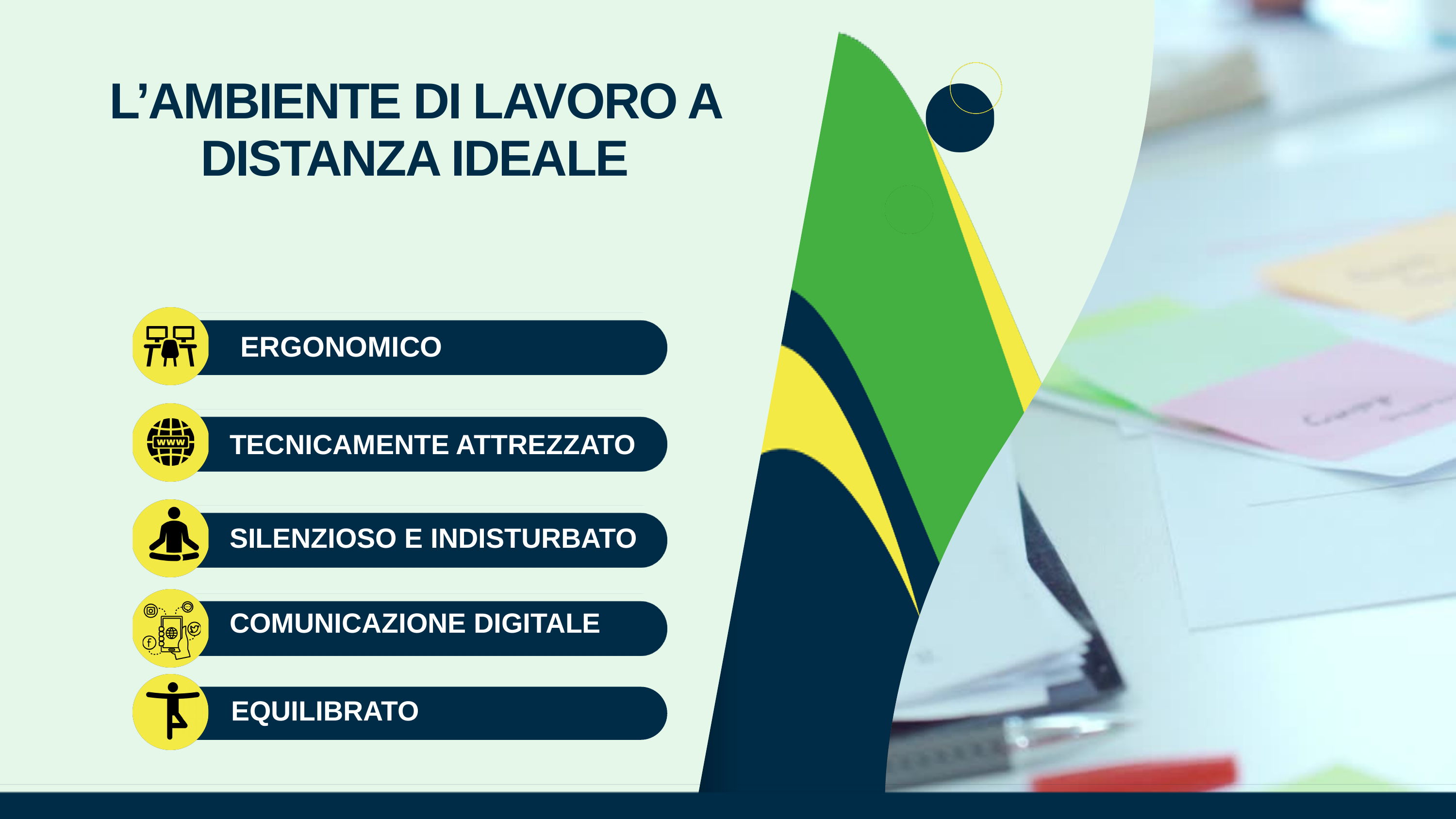

L’AMBIENTE DI LAVORO A DISTANZA IDEALE

ERGONOMICO

TECNICAMENTE ATTREZZATO

SILENZIOSO E INDISTURBATO

COMUNICAZIONE DIGITALE

EQUILIBRATO
xx